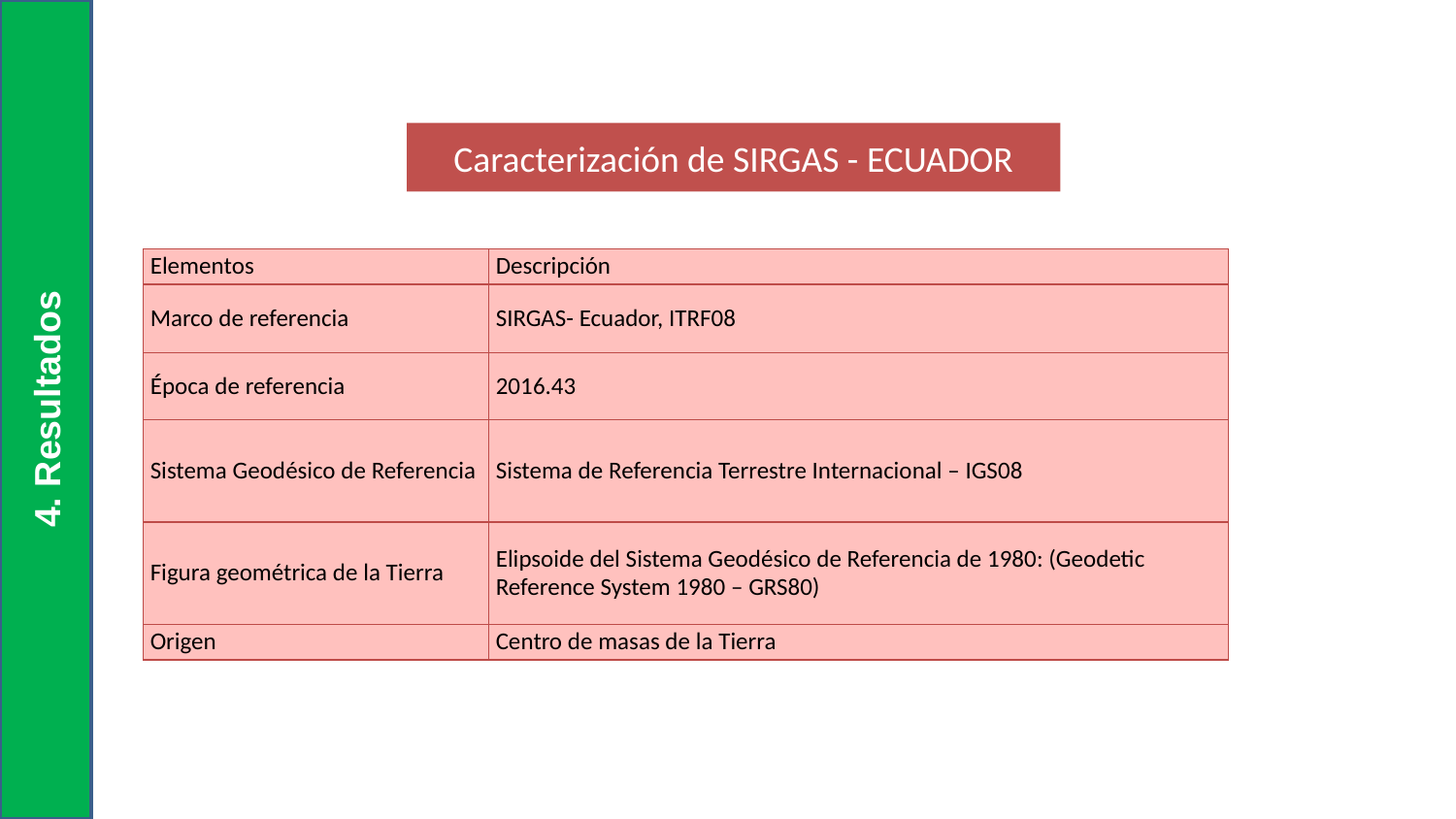

4. Resultados
# Caracterización de SIRGAS - ECUADOR
| Elementos | Descripción |
| --- | --- |
| Marco de referencia | SIRGAS- Ecuador, ITRF08 |
| Época de referencia | 2016.43 |
| Sistema Geodésico de Referencia | Sistema de Referencia Terrestre Internacional – IGS08 |
| Figura geométrica de la Tierra | Elipsoide del Sistema Geodésico de Referencia de 1980: (Geodetic Reference System 1980 – GRS80) |
| Origen | Centro de masas de la Tierra |